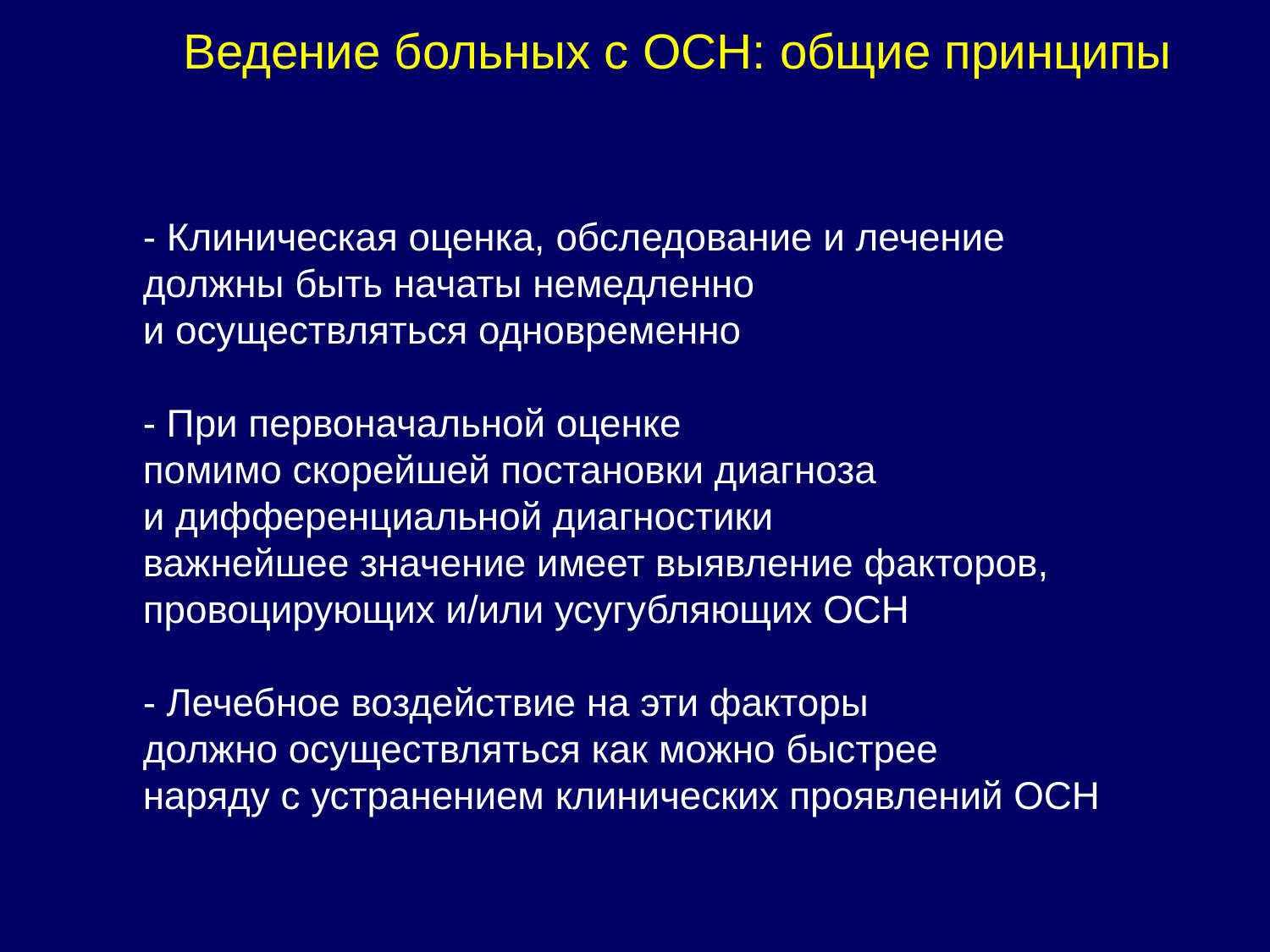

Ведение больных с ОСН: общие принципы
- Клиническая оценка, обследование и лечение
должны быть начаты немедленно
и осуществляться одновременно

- При первоначальной оценке
помимо скорейшей постановки диагноза
и дифференциальной диагностики
важнейшее значение имеет выявление факторов,
провоцирующих и/или усугубляющих ОСН

- Лечебное воздействие на эти факторы
должно осуществляться как можно быстрее
наряду с устранением клинических проявлений ОСН